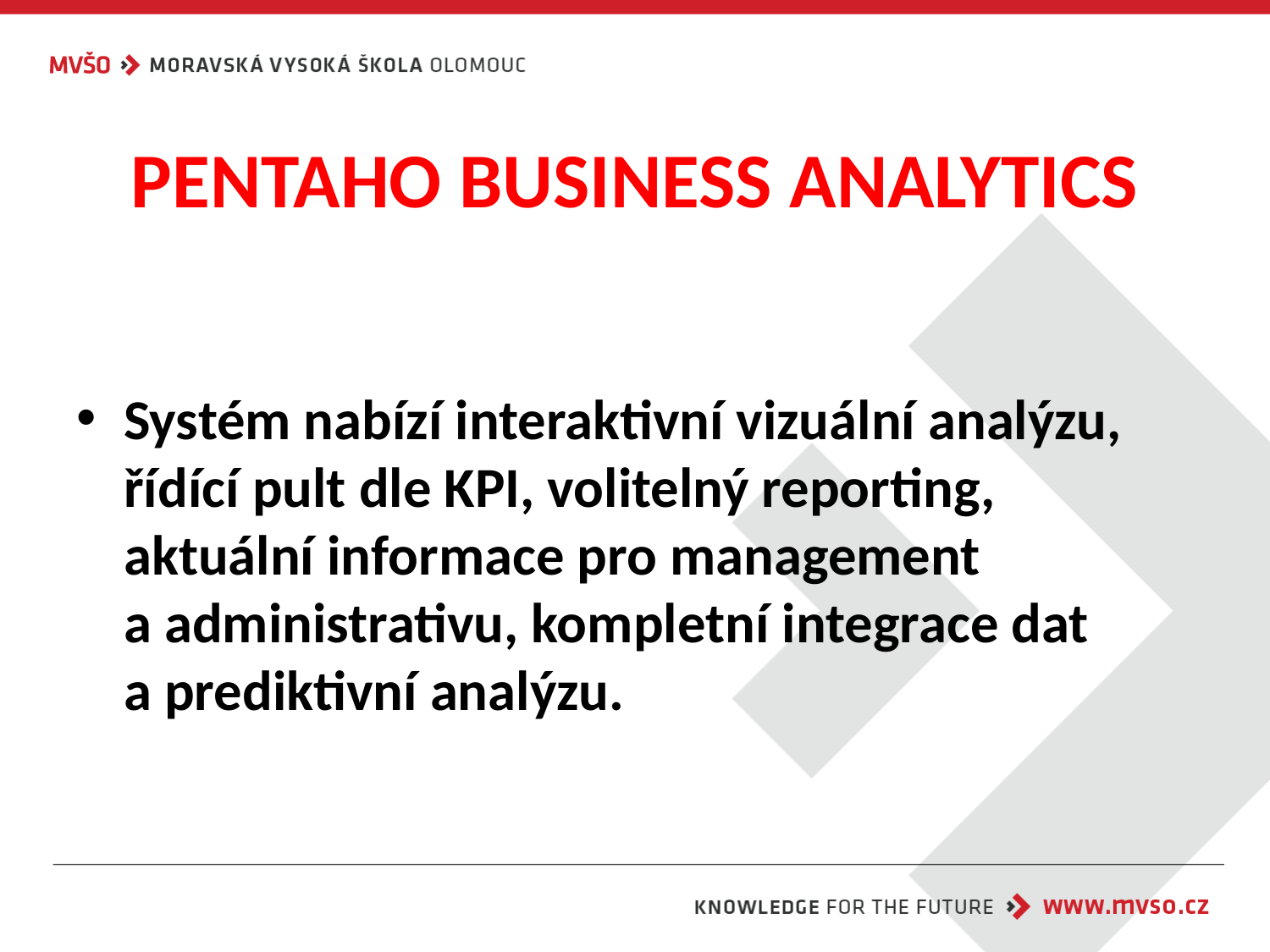

# PENTAHO BUSINESS ANALYTICS
Systém nabízí interaktivní vizuální analýzu, řídící pult dle KPI, volitelný reporting, aktuální informace pro management
a administrativu, kompletní integrace dat
a prediktivní analýzu.